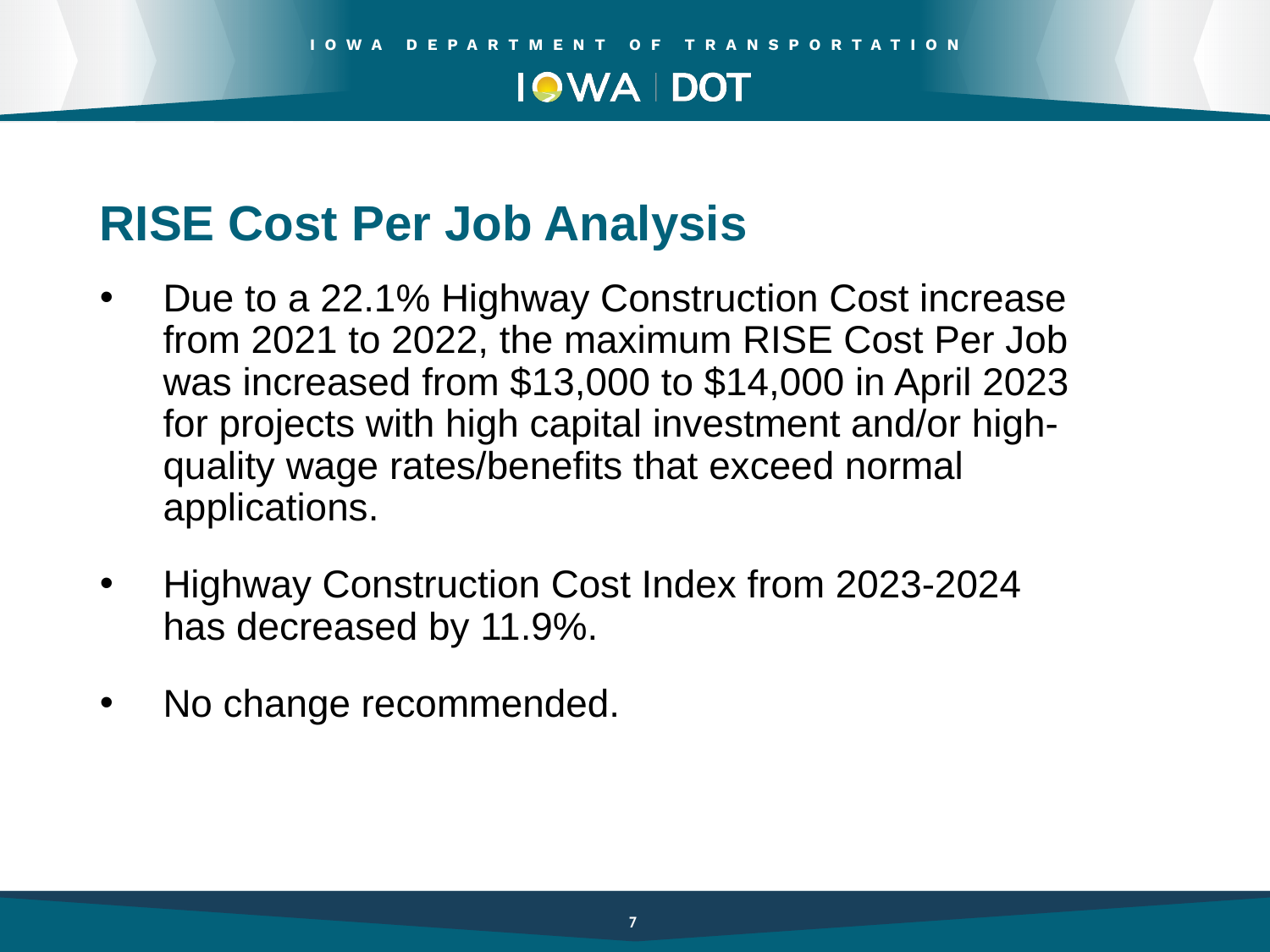

RISE Cost Per Job Analysis
Due to a 22.1% Highway Construction Cost increase from 2021 to 2022, the maximum RISE Cost Per Job was increased from $13,000 to $14,000 in April 2023 for projects with high capital investment and/or high-quality wage rates/benefits that exceed normal applications.
Highway Construction Cost Index from 2023-2024 has decreased by 11.9%.
No change recommended.
7
7